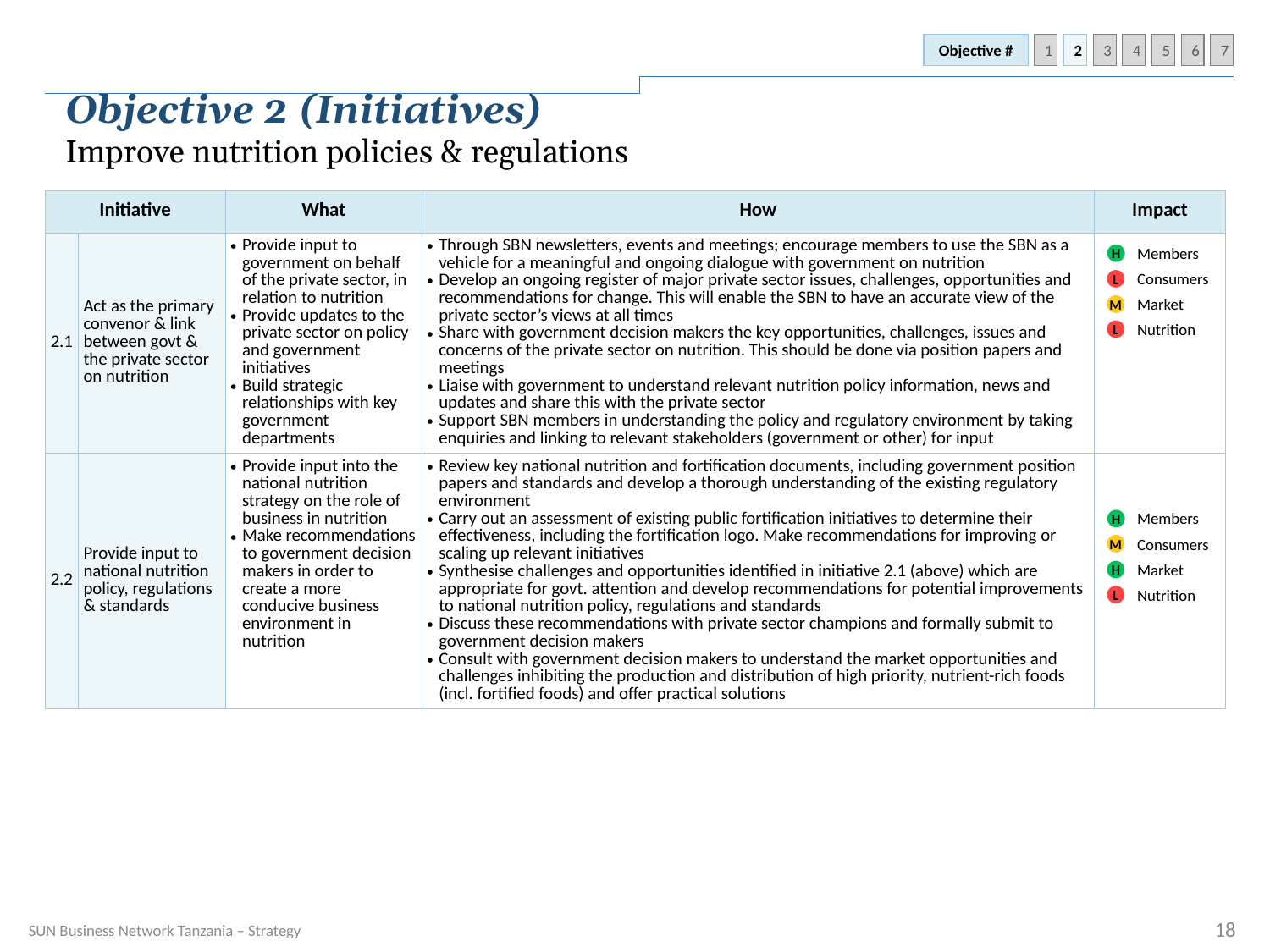

Objective #
1
2
3
4
5
6
7
Objective 2 (Initiatives)
Improve nutrition policies & regulations
| Initiative |  | What | How | Impact |
| --- | --- | --- | --- | --- |
| 2.1 | Act as the primary convenor & link between govt & the private sector on nutrition | Provide input to government on behalf of the private sector, in relation to nutrition Provide updates to the private sector on policy and government initiatives Build strategic relationships with key government departments | Through SBN newsletters, events and meetings; encourage members to use the SBN as a vehicle for a meaningful and ongoing dialogue with government on nutrition Develop an ongoing register of major private sector issues, challenges, opportunities and recommendations for change. This will enable the SBN to have an accurate view of the private sector’s views at all times Share with government decision makers the key opportunities, challenges, issues and concerns of the private sector on nutrition. This should be done via position papers and meetings Liaise with government to understand relevant nutrition policy information, news and updates and share this with the private sector Support SBN members in understanding the policy and regulatory environment by taking enquiries and linking to relevant stakeholders (government or other) for input |  |
| 2.2 | Provide input to national nutrition policy, regulations & standards | Provide input into the national nutrition strategy on the role of business in nutrition Make recommendations to government decision makers in order to create a more conducive business environment in nutrition | Review key national nutrition and fortification documents, including government position papers and standards and develop a thorough understanding of the existing regulatory environment Carry out an assessment of existing public fortification initiatives to determine their effectiveness, including the fortification logo. Make recommendations for improving or scaling up relevant initiatives Synthesise challenges and opportunities identified in initiative 2.1 (above) which are appropriate for govt. attention and develop recommendations for potential improvements to national nutrition policy, regulations and standards Discuss these recommendations with private sector champions and formally submit to government decision makers Consult with government decision makers to understand the market opportunities and challenges inhibiting the production and distribution of high priority, nutrient-rich foods (incl. fortified foods) and offer practical solutions |  |
Members
H
Consumers
L
Market
M
Nutrition
L
Members
H
Consumers
M
Market
H
Nutrition
L